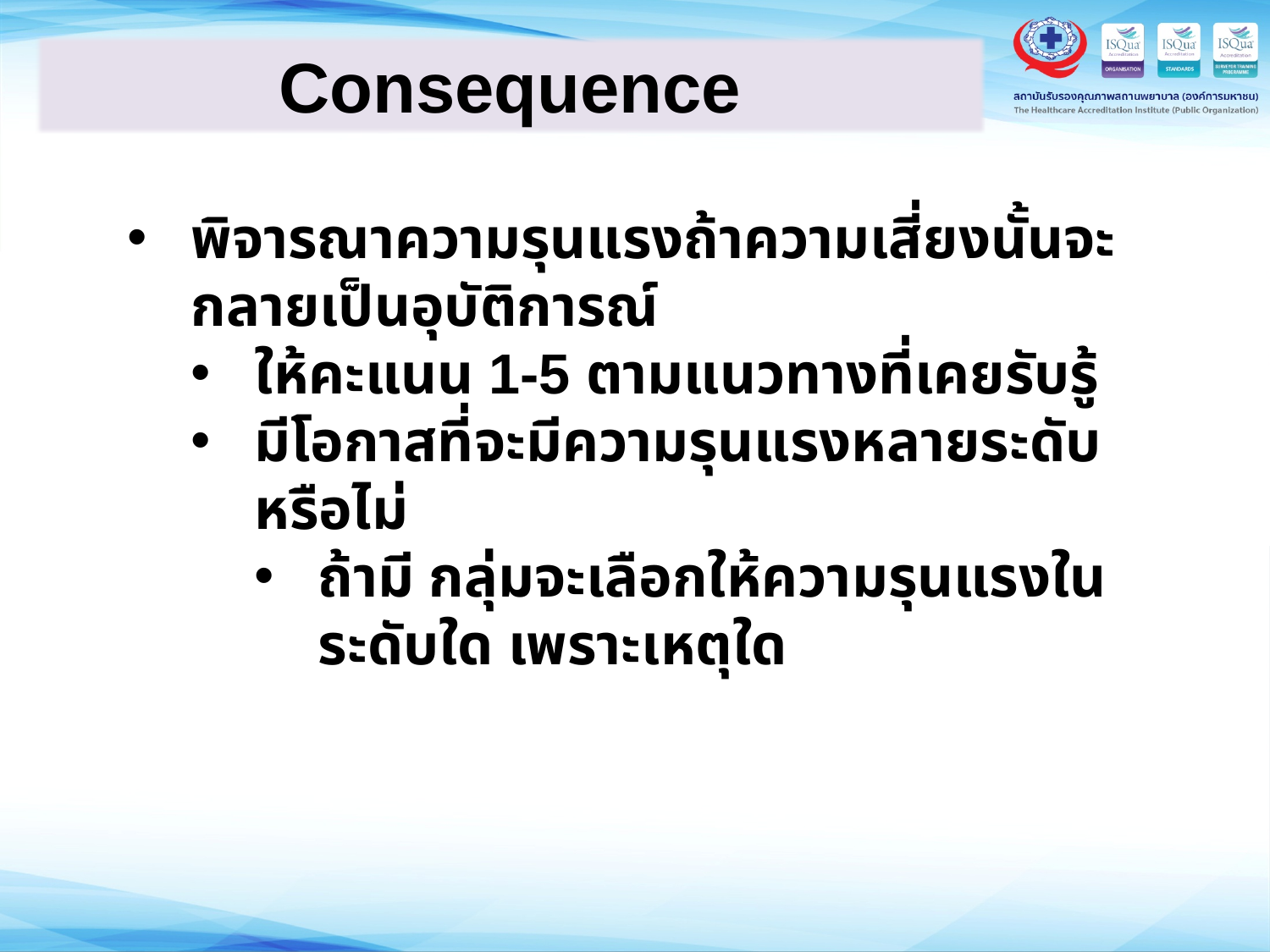

Consequence
พิจารณาความรุนแรงถ้าความเสี่ยงนั้นจะกลายเป็นอุบัติการณ์
ให้คะแนน 1-5 ตามแนวทางที่เคยรับรู้
มีโอกาสที่จะมีความรุนแรงหลายระดับหรือไม่
ถ้ามี กลุ่มจะเลือกให้ความรุนแรงในระดับใด เพราะเหตุใด